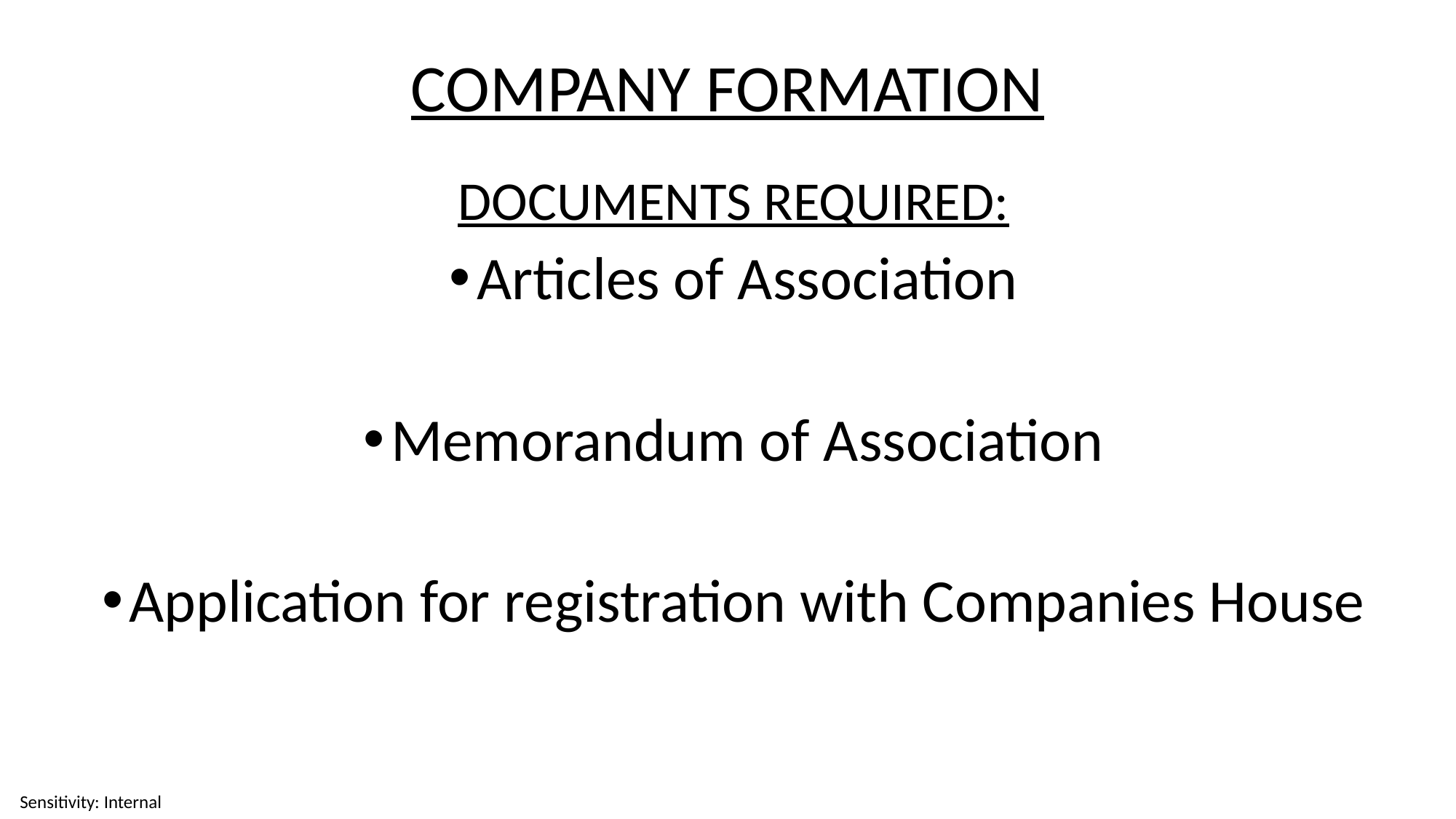

# COMPANY FORMATION
DOCUMENTS REQUIRED:
Articles of Association

Memorandum of Association

Application for registration with Companies House